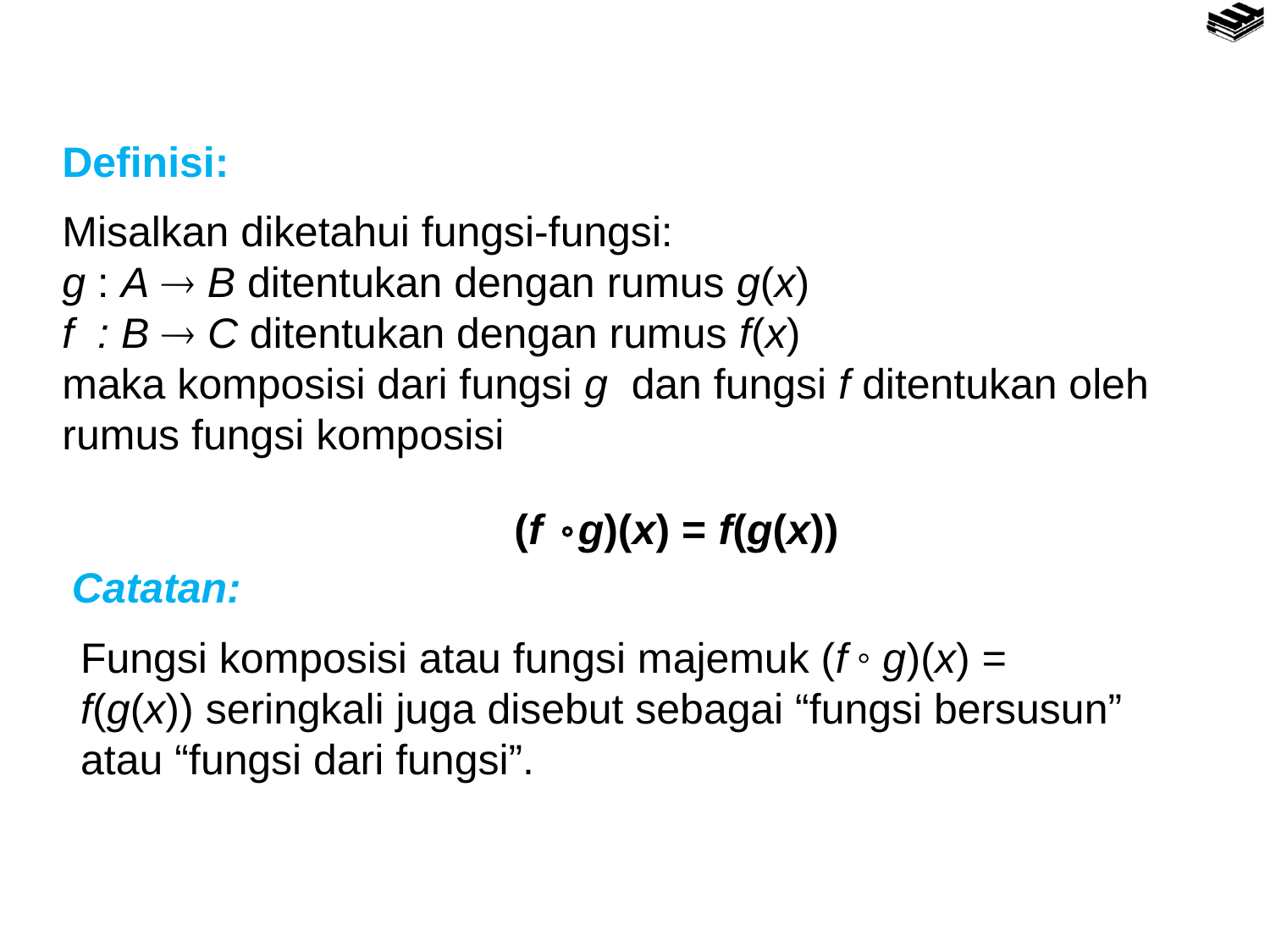

Definisi:
Misalkan diketahui fungsi-fungsi:
g : A → B ditentukan dengan rumus g(x)
f  : B → C ditentukan dengan rumus f(x)
maka komposisi dari fungsi g  dan fungsi f ditentukan oleh rumus fungsi komposisi
(f   g)(x) = f(g(x))
°
Catatan:
Fungsi komposisi atau fungsi majemuk (f   g)(x) = f(g(x)) seringkali juga disebut sebagai “fungsi bersusun” atau “fungsi dari fungsi”.
°